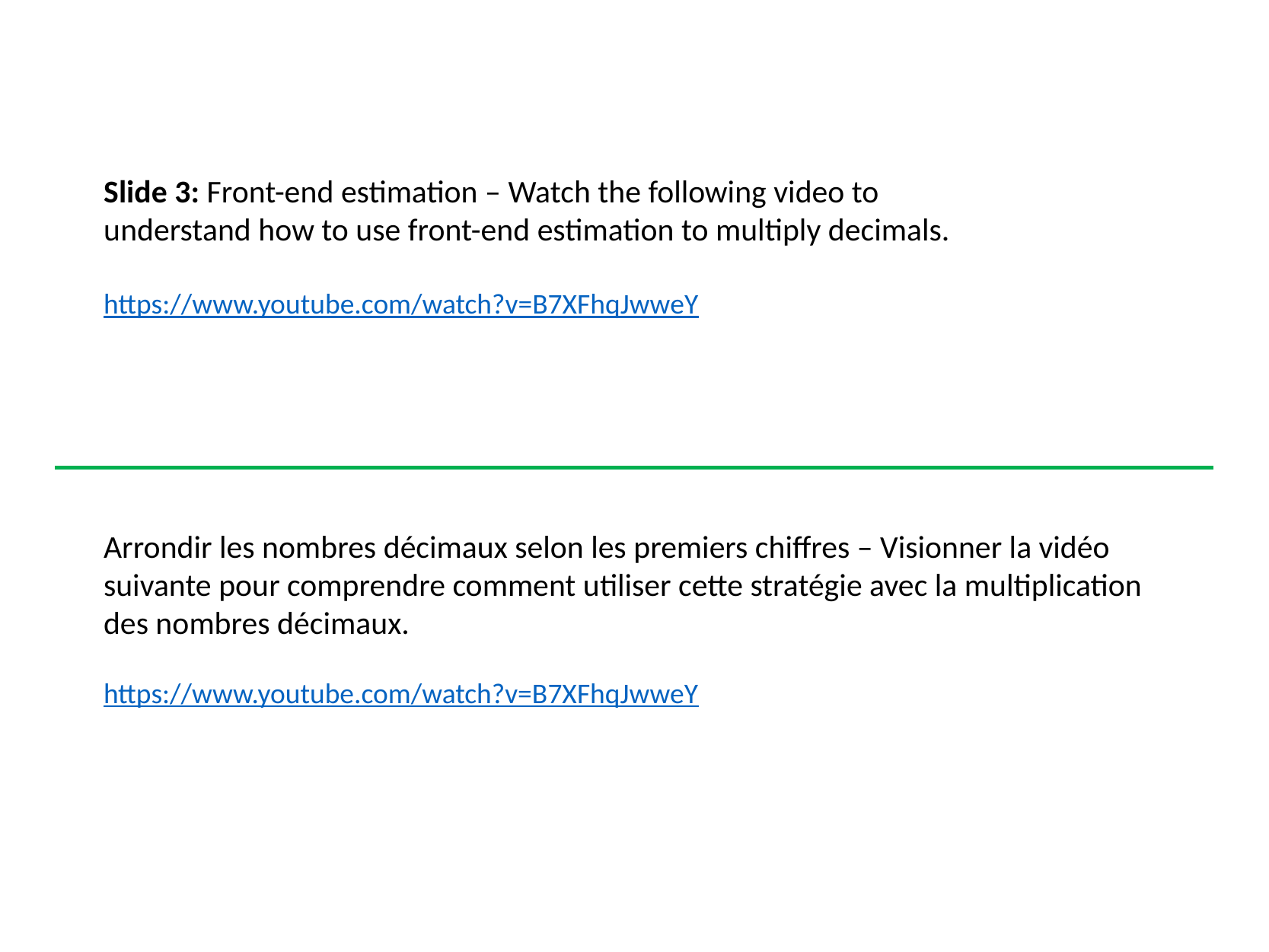

Slide 3: Front-end estimation – Watch the following video to understand how to use front-end estimation to multiply decimals.

https://www.youtube.com/watch?v=B7XFhqJwweY

Arrondir les nombres décimaux selon les premiers chiffres – Visionner la vidéo suivante pour comprendre comment utiliser cette stratégie avec la multiplication des nombres décimaux.

https://www.youtube.com/watch?v=B7XFhqJwweY